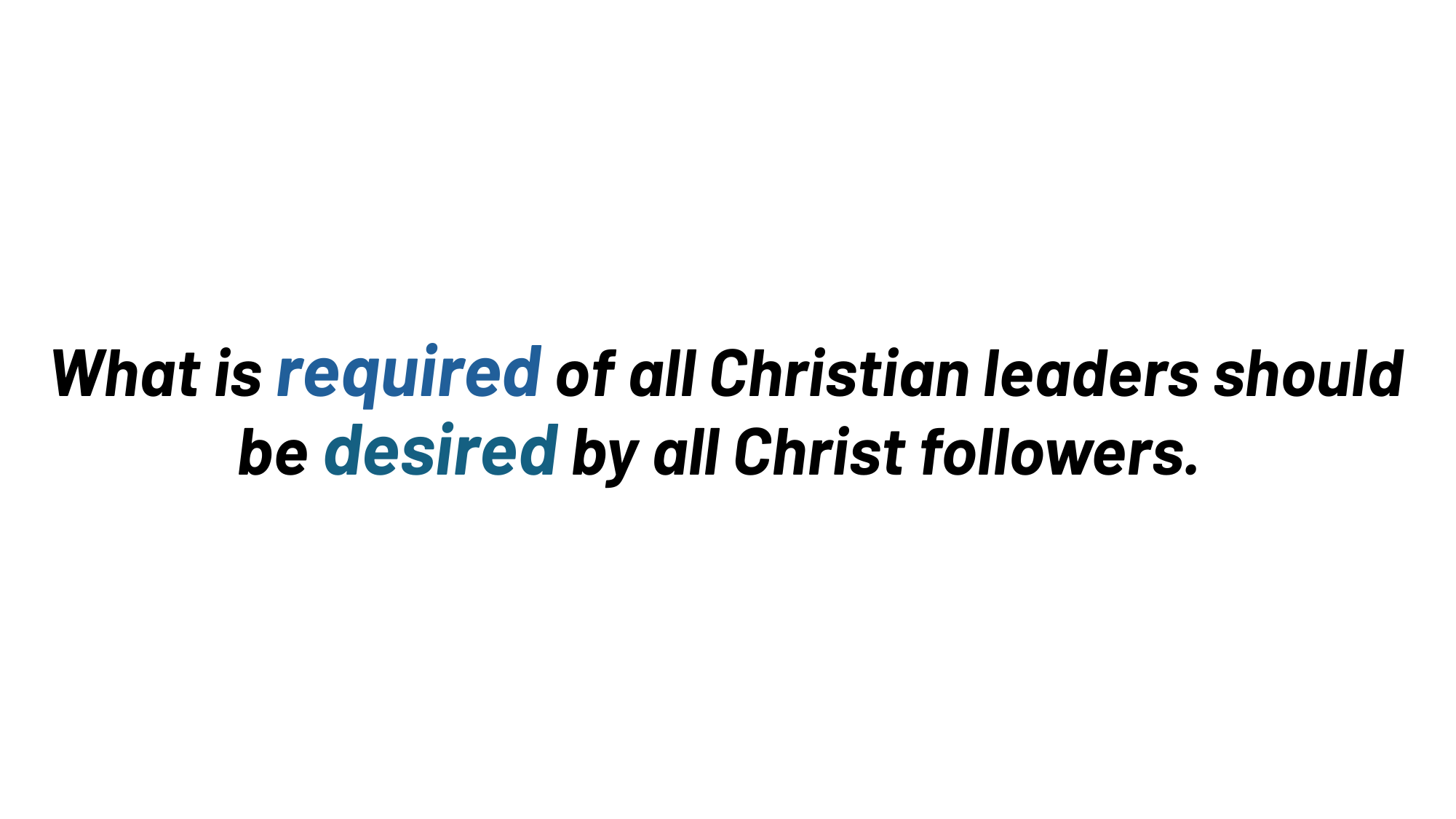

# What is required of all Christian leaders should be desired by all Christ followers.